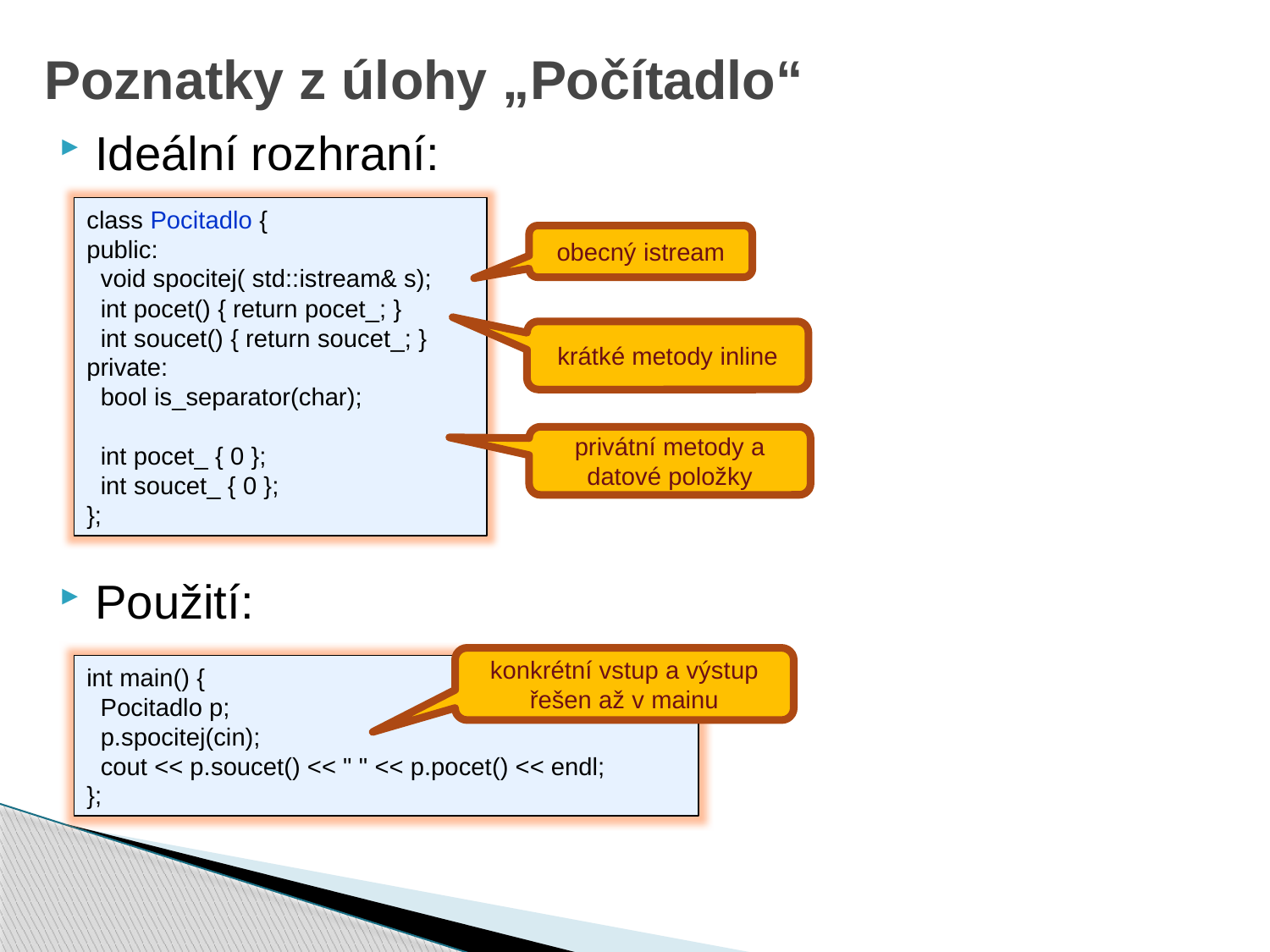

# Poznatky z úlohy „Počítadlo“
Ideální rozhraní:

Použití:
class Pocitadlo {
public:
  void spocitej( std::istream& s);
  int pocet() { return pocet_; }
  int soucet() { return soucet_; }
private:
  bool is_separator(char);

  int pocet_ { 0 };
  int soucet_ { 0 };
};
obecný istream
krátké metody inline
privátní metody a datové položky
konkrétní vstup a výstup řešen až v mainu
int main() {
  Pocitadlo p;
  p.spocitej(cin);
  cout << p.soucet() << " " << p.pocet() << endl;
};